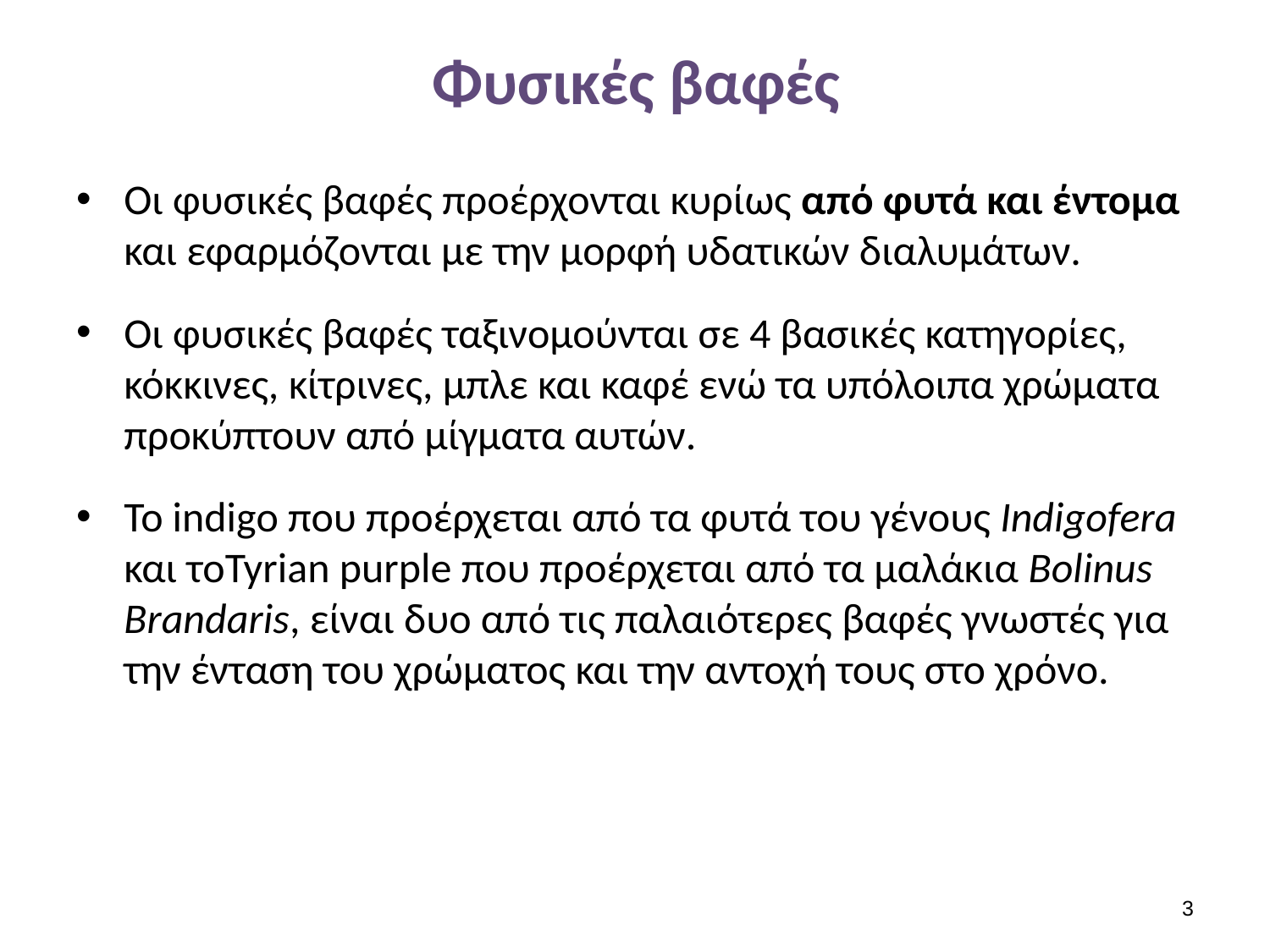

# Φυσικές βαφές
Οι φυσικές βαφές προέρχονται κυρίως από φυτά και έντομα και εφαρμόζονται με την μορφή υδατικών διαλυμάτων.
Οι φυσικές βαφές ταξινομούνται σε 4 βασικές κατηγορίες, κόκκινες, κίτρινες, μπλε και καφέ ενώ τα υπόλοιπα χρώματα προκύπτουν από μίγματα αυτών.
Το indigo που προέρχεται από τα φυτά του γένους Indigofera και τοTyrian purple που προέρχεται από τα μαλάκια Bolinus Brandaris, είναι δυο από τις παλαιότερες βαφές γνωστές για την ένταση του χρώματος και την αντοχή τους στο χρόνο.
3